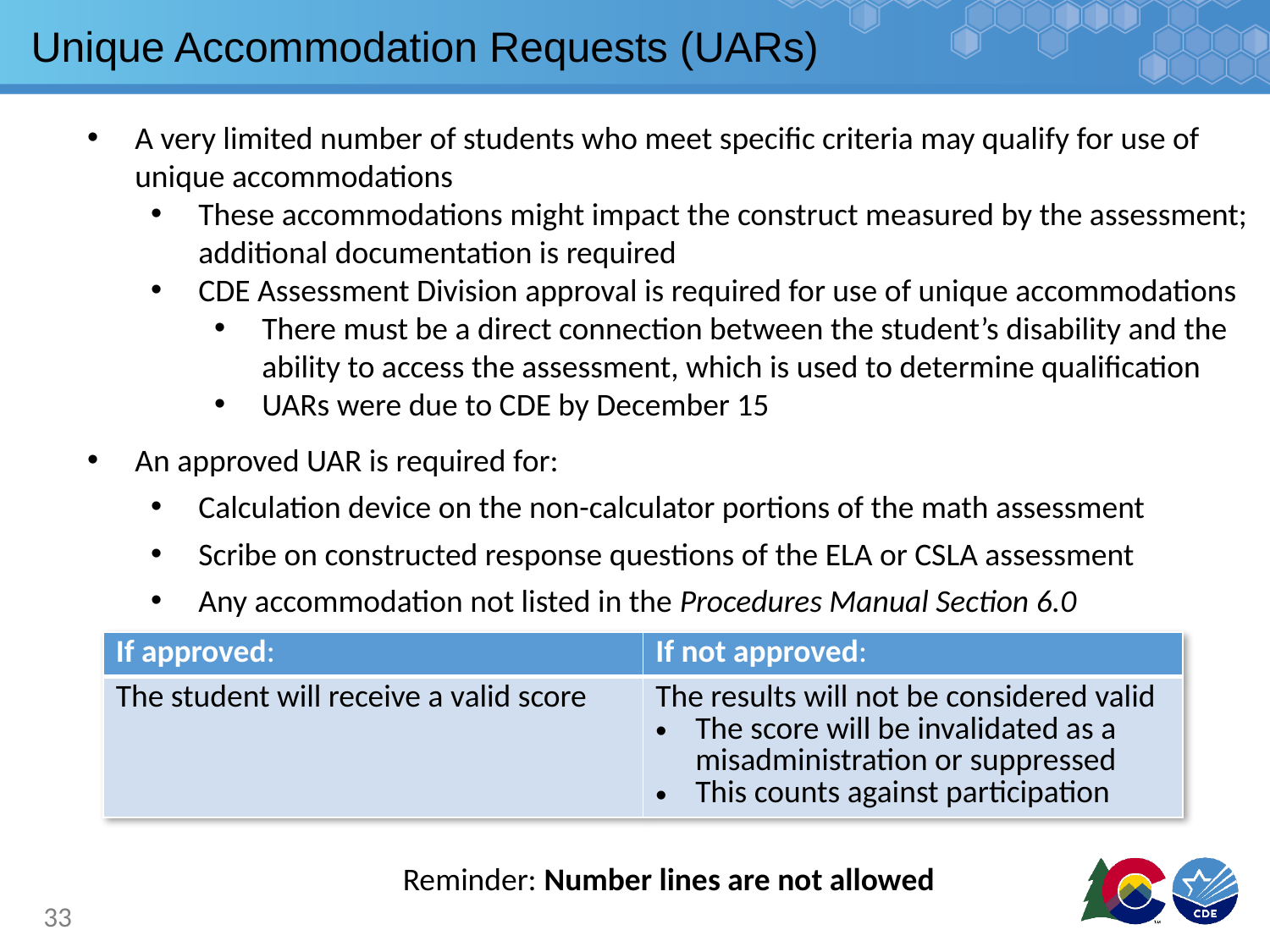

# Unique Accommodation Requests (UARs)
A very limited number of students who meet specific criteria may qualify for use of unique accommodations
These accommodations might impact the construct measured by the assessment; additional documentation is required
CDE Assessment Division approval is required for use of unique accommodations
There must be a direct connection between the student’s disability and the ability to access the assessment, which is used to determine qualification
UARs were due to CDE by December 15
An approved UAR is required for:
Calculation device on the non-calculator portions of the math assessment
Scribe on constructed response questions of the ELA or CSLA assessment
Any accommodation not listed in the Procedures Manual Section 6.0

Reminder: Number lines are not allowed
| If approved: | If not approved: |
| --- | --- |
| The student will receive a valid score | The results will not be considered valid The score will be invalidated as a misadministration or suppressed This counts against participation |
33